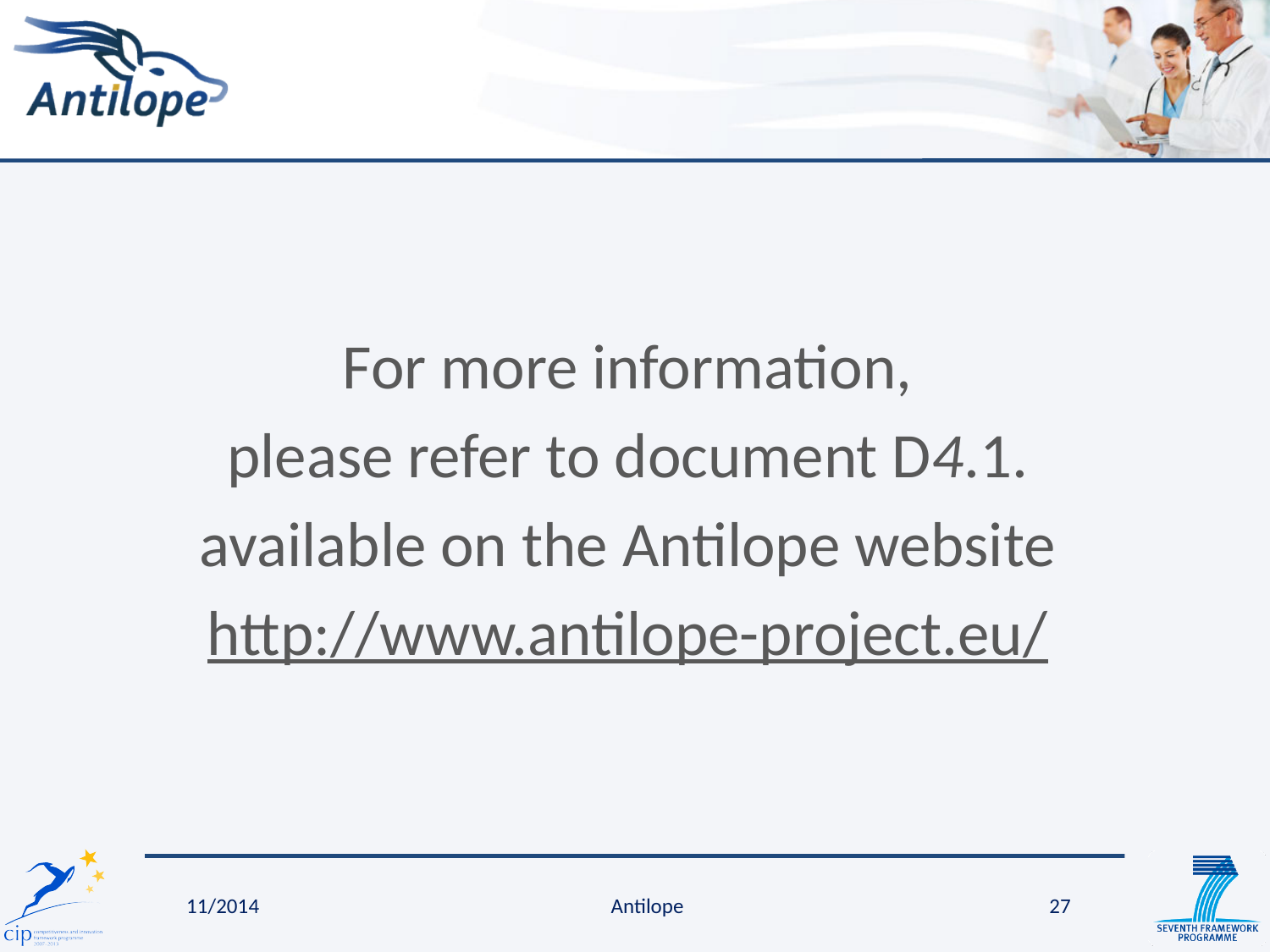

#

For more information,
please refer to document D4.1.
available on the Antilope website
http://www.antilope-project.eu/
11/2014
Antilope
27